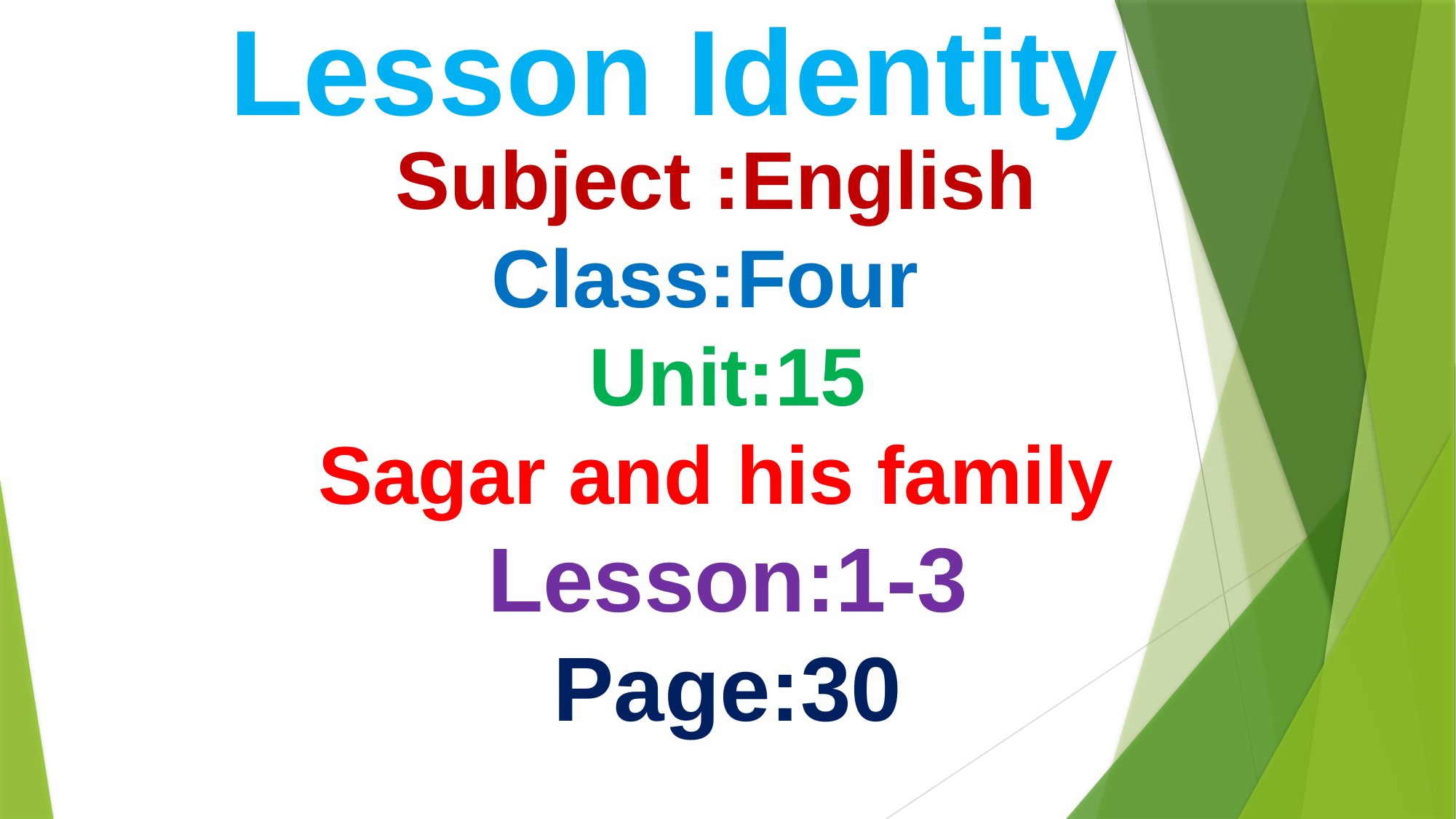

Lesson Identity
Subject :English
Class:Four
Unit:15
Sagar and his family
Lesson:1-3
Page:30